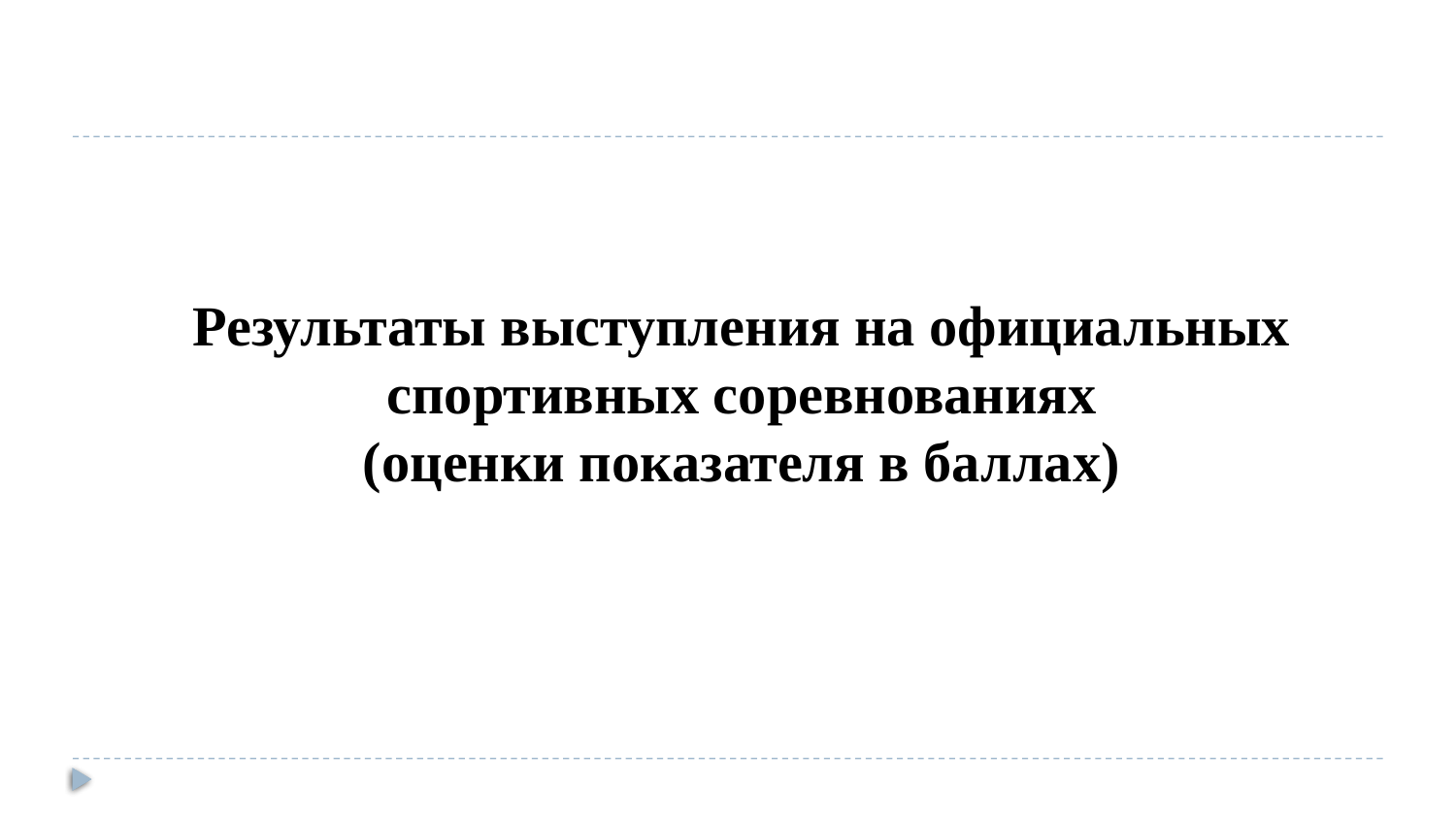

# Результаты выступления на официальных спортивных соревнованиях (оценки показателя в баллах)